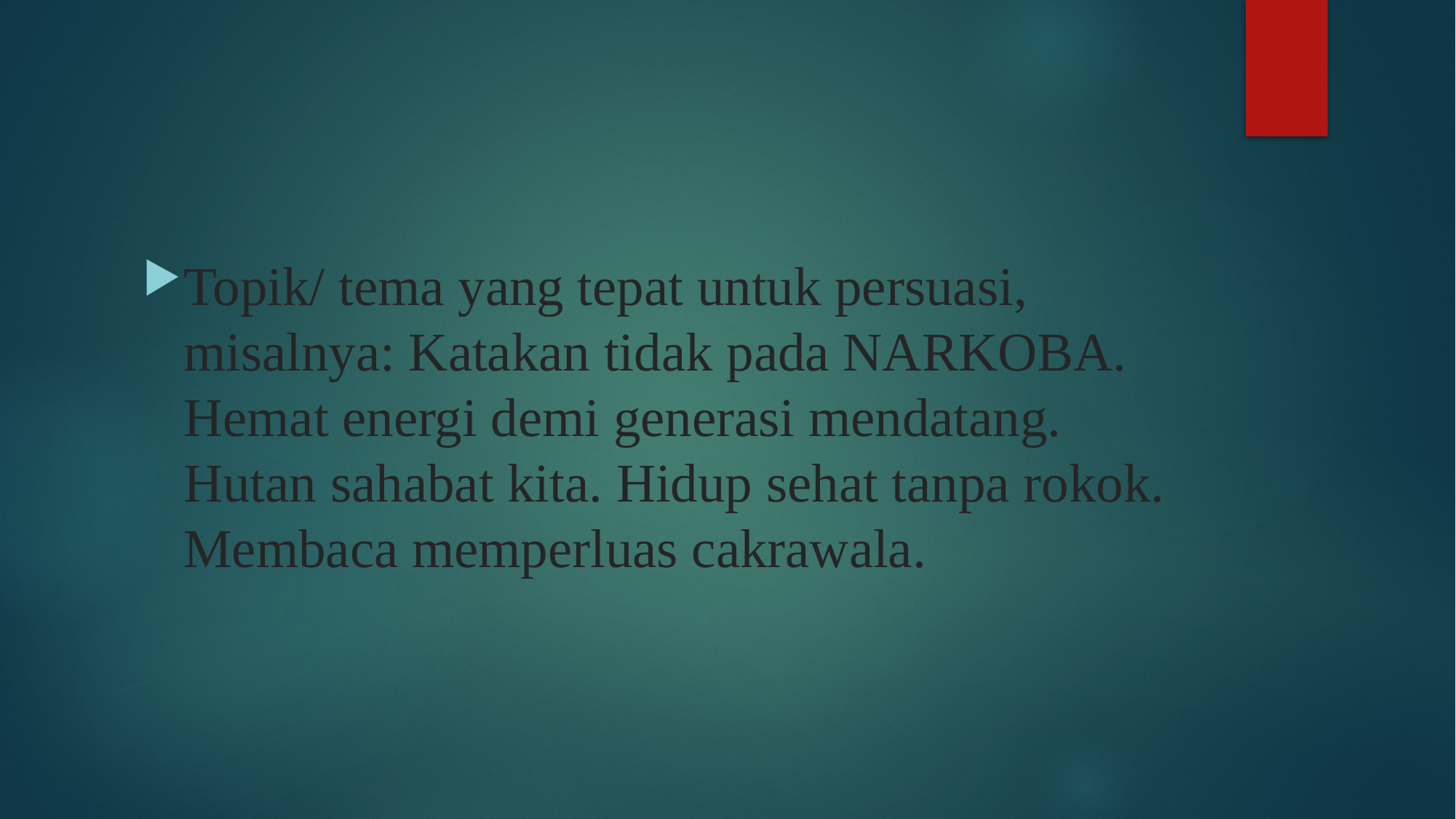

Topik/ tema yang tepat untuk persuasi, misalnya: Katakan tidak pada NARKOBA. Hemat energi demi generasi mendatang. Hutan sahabat kita. Hidup sehat tanpa rokok. Membaca memperluas cakrawala.